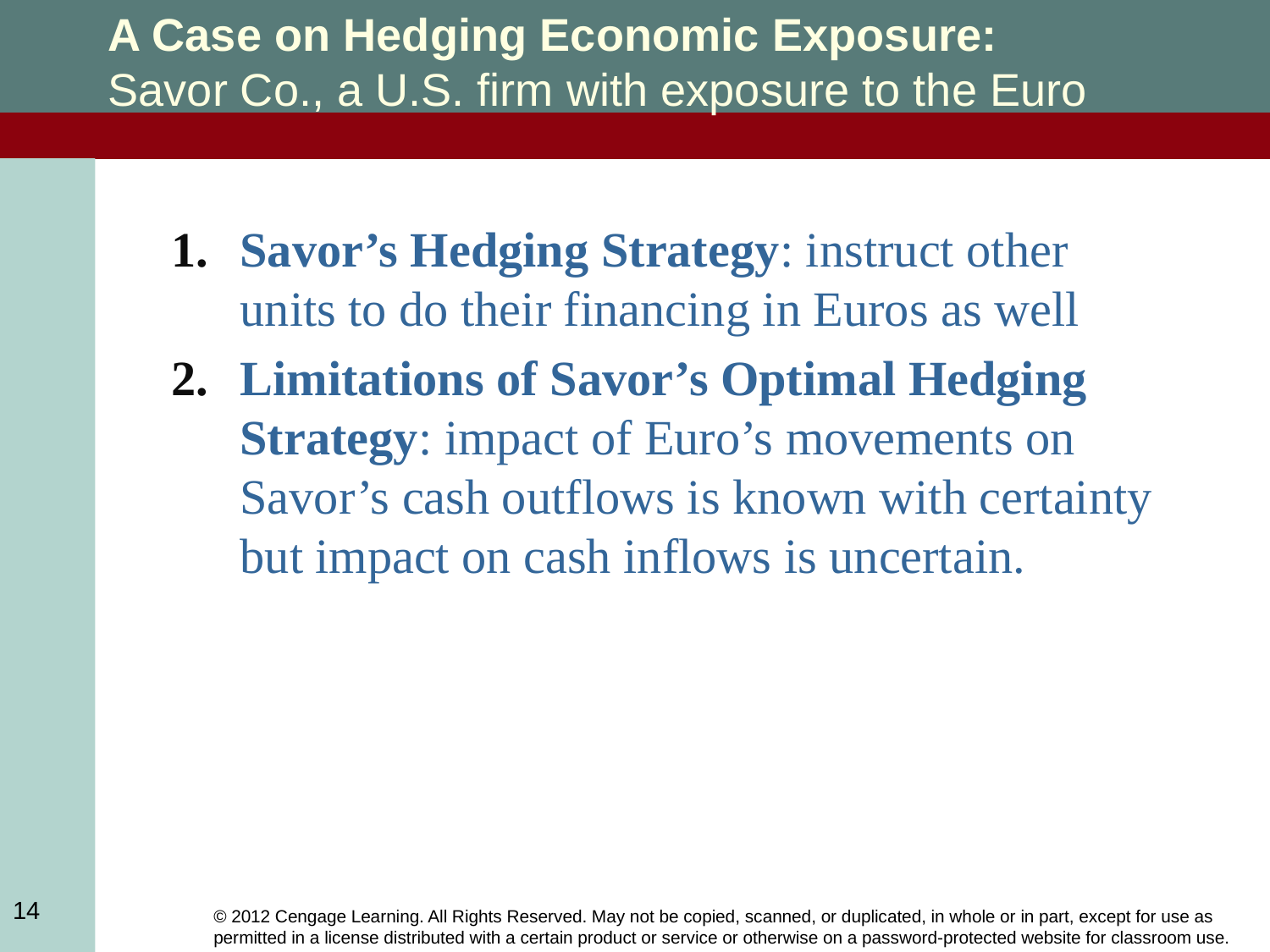

A Case on Hedging Economic Exposure:
Savor Co., a U.S. firm with exposure to the Euro
Savor’s Hedging Strategy: instruct other units to do their financing in Euros as well
Limitations of Savor’s Optimal Hedging Strategy: impact of Euro’s movements on Savor’s cash outflows is known with certainty but impact on cash inflows is uncertain.
14